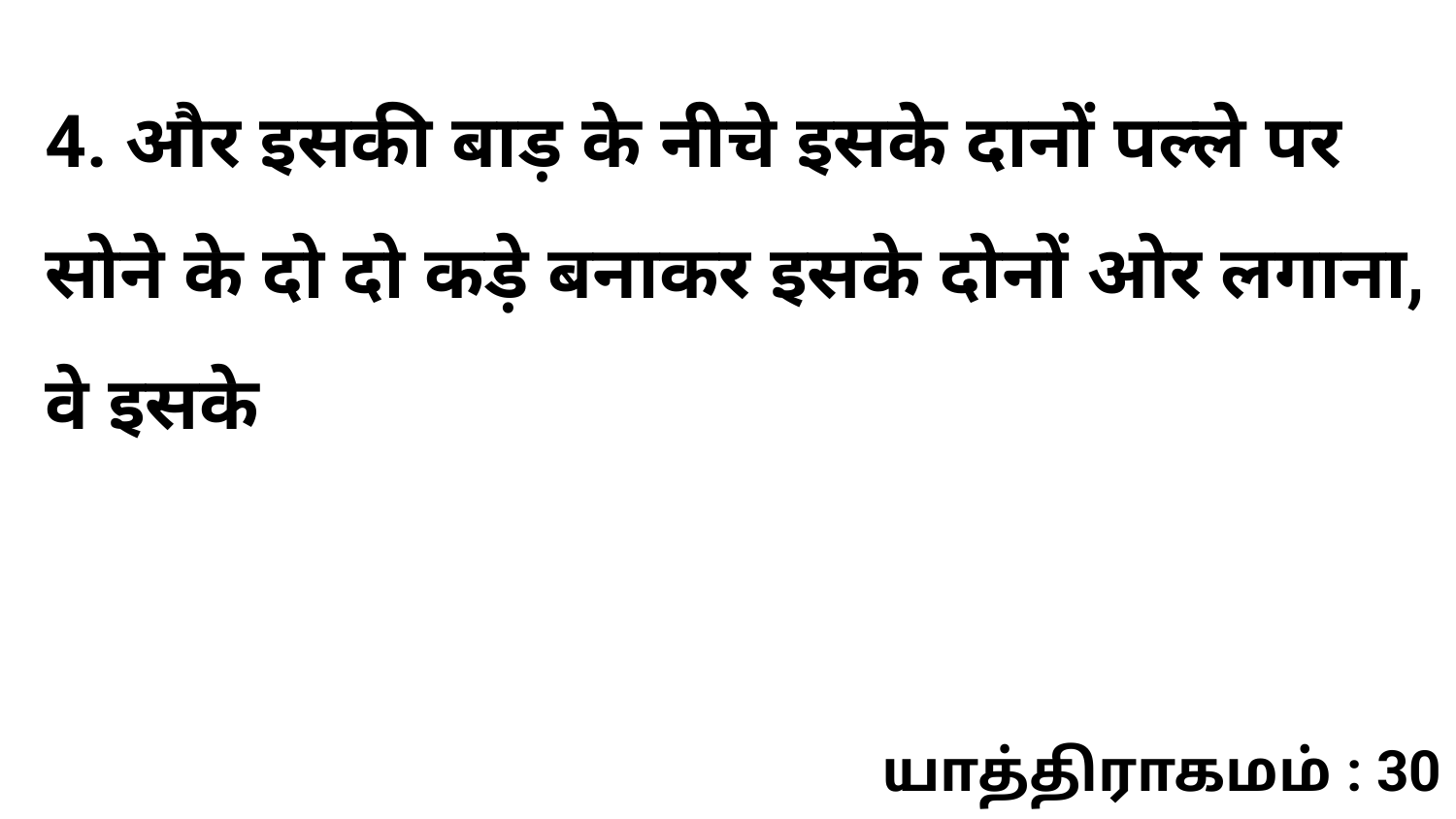

4. और इसकी बाड़ के नीचे इसके दानों पल्ले पर सोने के दो दो कड़े बनाकर इसके दोनों ओर लगाना, वे इसके
யாத்திராகமம் : 30